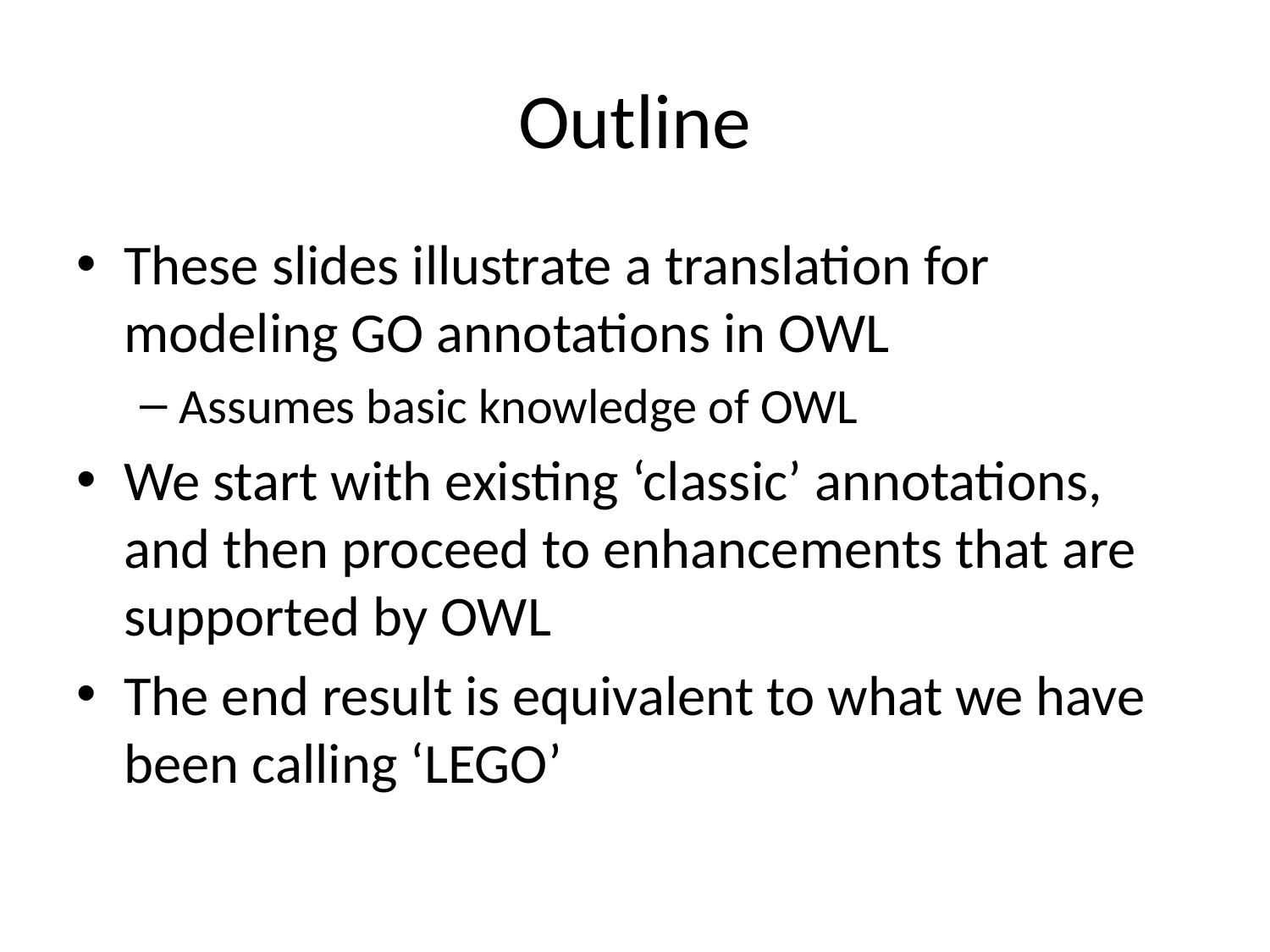

# Outline
These slides illustrate a translation for modeling GO annotations in OWL
Assumes basic knowledge of OWL
We start with existing ‘classic’ annotations, and then proceed to enhancements that are supported by OWL
The end result is equivalent to what we have been calling ‘LEGO’